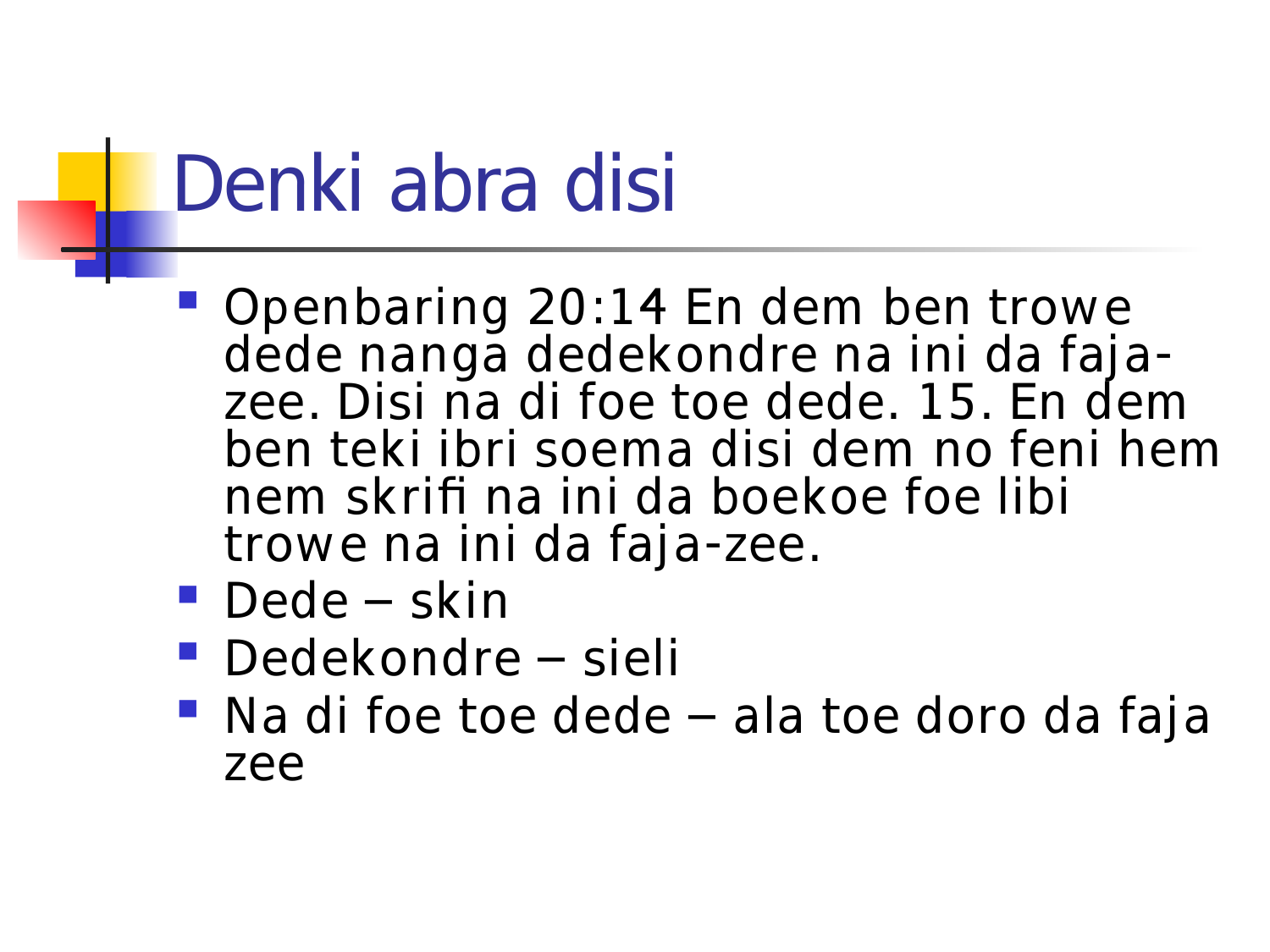

# Denki abra disi
Openbaring 20:14 En dem ben trowe dede nanga dedekondre na ini da faja-zee. Disi na di foe toe dede. 15. En dem ben teki ibri soema disi dem no feni hem nem skrifi na ini da boekoe foe libi trowe na ini da faja-zee.
Dede – skin
Dedekondre – sieli
Na di foe toe dede – ala toe doro da faja zee